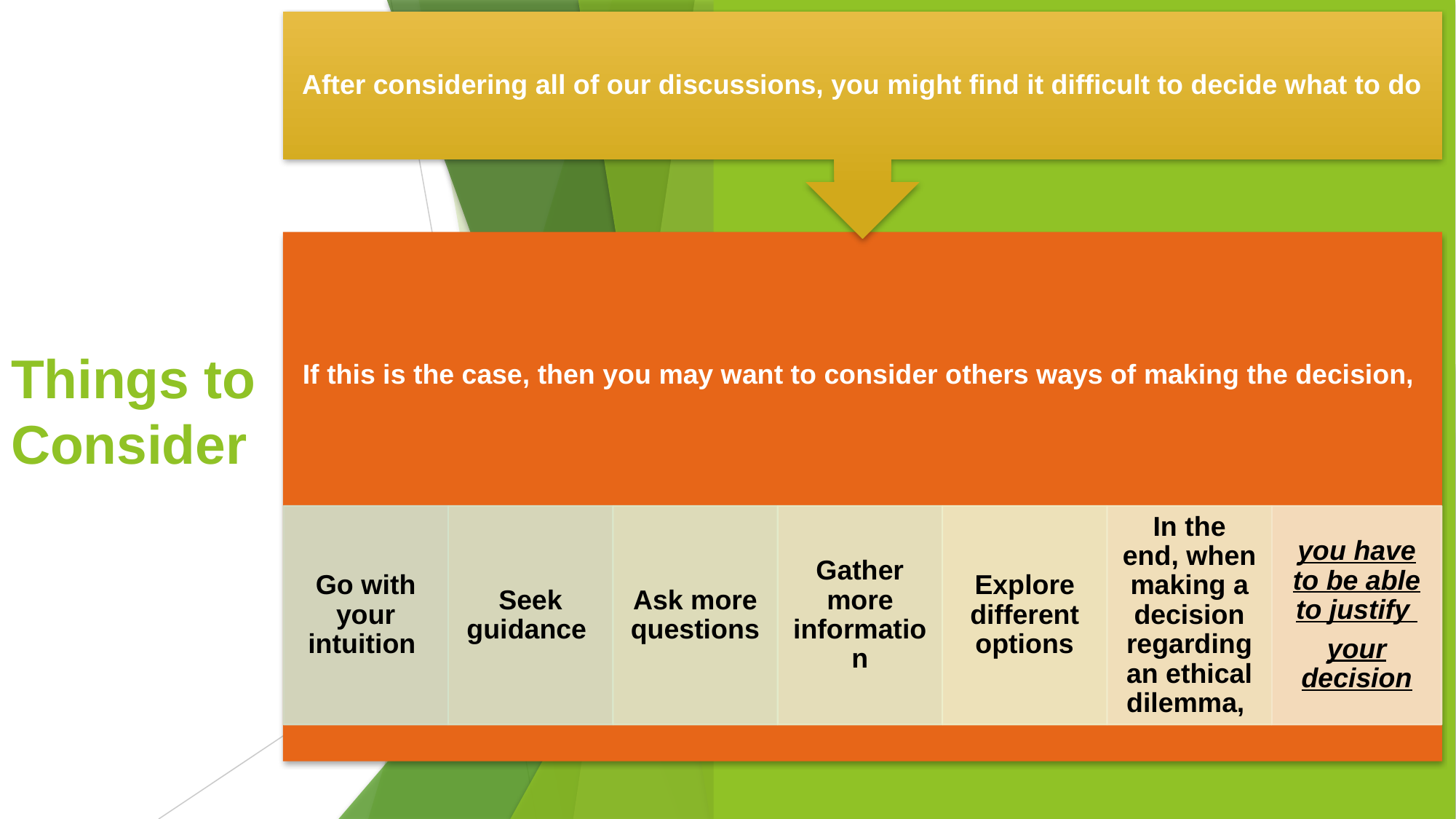

If this is the case, then you may want to consider others ways of making the decision,
Go with your intuition
Seek guidance
Ask more questions
Gather more information
Explore different options
In the end, when making a decision regarding an ethical dilemma,
you have to be able to justify
your decision
After considering all of our discussions, you might find it difficult to decide what to do
# Things to Consider